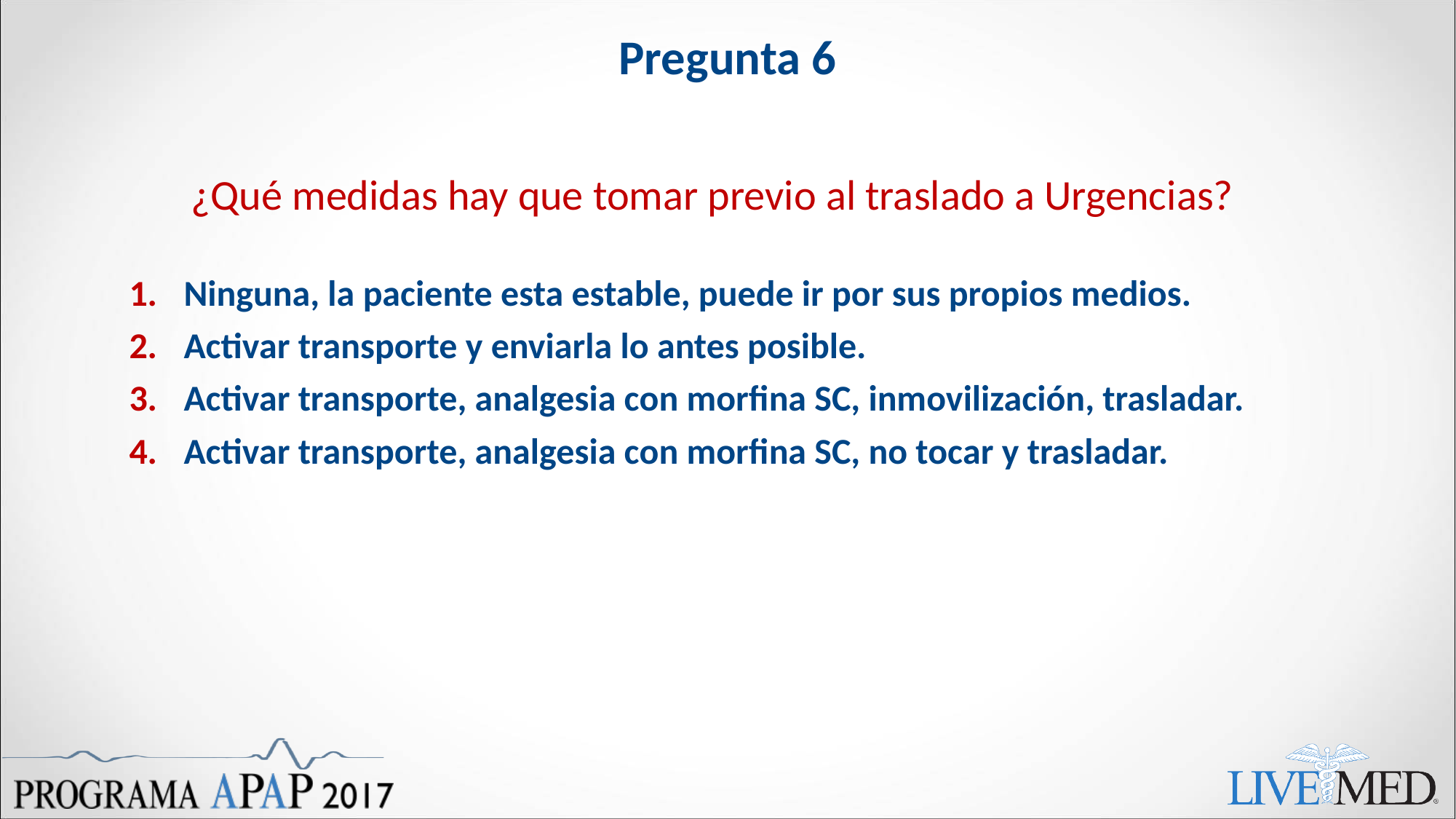

# Pregunta 6
¿Qué medidas hay que tomar previo al traslado a Urgencias?
Ninguna, la paciente esta estable, puede ir por sus propios medios.
Activar transporte y enviarla lo antes posible.
Activar transporte, analgesia con morfina SC, inmovilización, trasladar.
Activar transporte, analgesia con morfina SC, no tocar y trasladar.